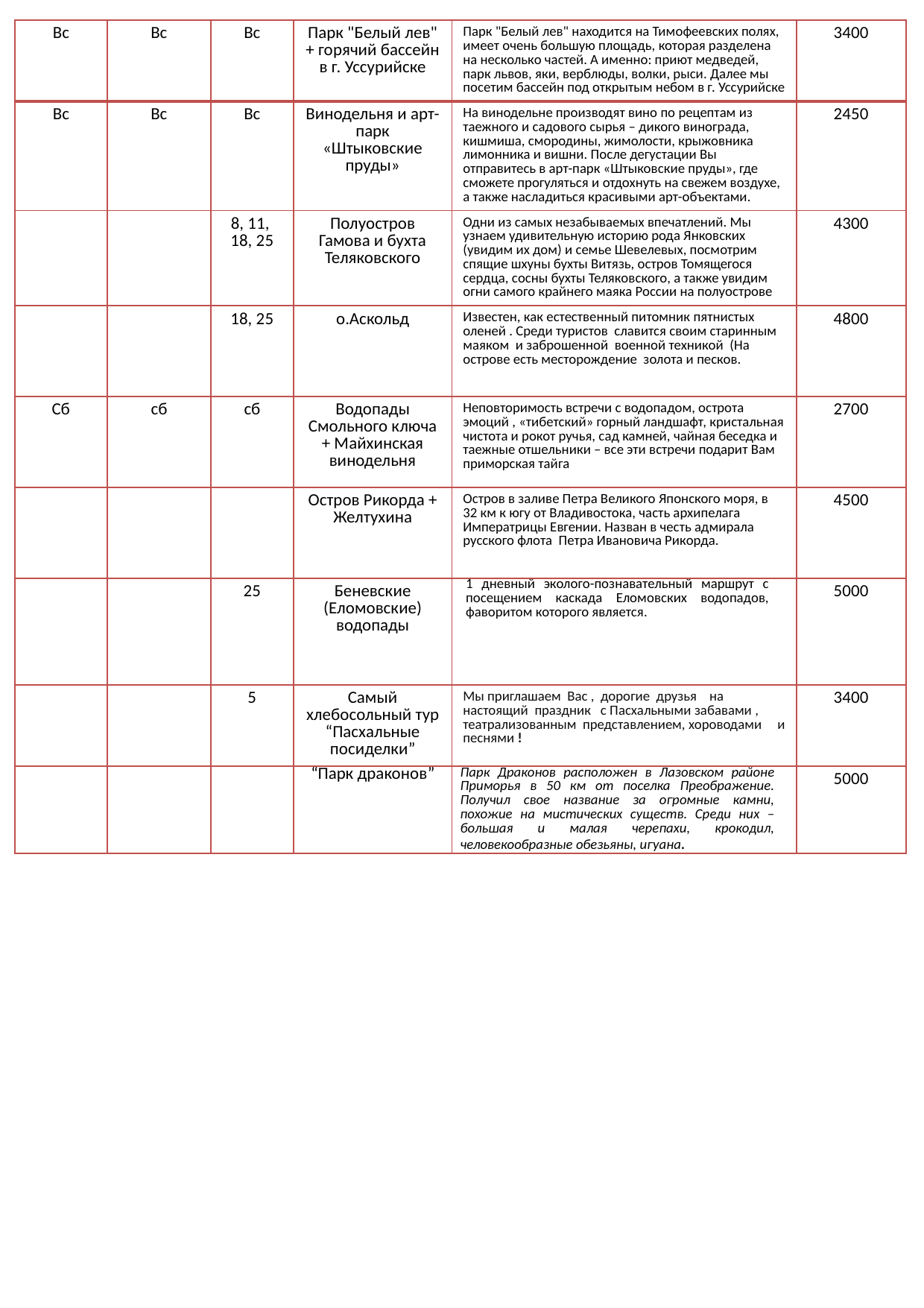

| Вс | Вс | Вс | Парк "Белый лев" + горячий бассейн в г. Уссурийске | Парк "Белый лев" находится на Тимофеевских полях, имеет очень большую площадь, которая разделена на несколько частей. А именно: приют медведей, парк львов, яки, верблюды, волки, рыси. Далее мы посетим бассейн под открытым небом в г. Уссурийске | 3400 |
| --- | --- | --- | --- | --- | --- |
| Вс | Вс | Вс | Винодельня и арт-парк «Штыковские пруды» | На винодельне производят вино по рецептам из таежного и садового сырья – дикого винограда, кишмиша, смородины, жимолости, крыжовника лимонника и вишни. После дегустации Вы отправитесь в арт-парк «Штыковские пруды», где сможете прогуляться и отдохнуть на свежем воздухе, а также насладиться красивыми арт-объектами. | 2450 |
|  |  | 8, 11, 18, 25 | Полуостров Гамова и бухта Теляковского | Одни из самых незабываемых впечатлений. Мы узнаем удивительную историю рода Янковских (увидим их дом) и семье Шевелевых, посмотрим спящие шхуны бухты Витязь, остров Томящегося сердца, сосны бухты Теляковского, а также увидим огни самого крайнего маяка России на полуострове | 4300 |
|  |  | 18, 25 | о.Аскольд | Известен, как естественный питомник пятнистых оленей . Среди туристов славится своим старинным маяком и заброшенной военной техникой (На острове есть месторождение золота и песков. | 4800 |
| Сб | сб | сб | Водопады Смольного ключа + Майхинская винодельня | Неповторимость встречи с водопадом, острота эмоций , «тибетский» горный ландшафт, кристальная чистота и рокот ручья, сад камней, чайная беседка и таежные отшельники – все эти встречи подарит Вам приморская тайга | 2700 |
|  |  |  | Остров Рикорда + Желтухина | Остров в заливе Петра Великого Японского моря, в 32 км к югу от Владивостока, часть архипелага Императрицы Евгении. Назван в честь адмирала русского флота Петра Ивановича Рикорда. | 4500 |
|  |  | 25 | Беневские (Еломовские) водопады | 1 дневный эколого-познавательный маршрут с посещением каскада Еломовских водопадов, фаворитом которого является. | 5000 |
|  |  | 5 | Самый хлебосольный тур “Пасхальные посиделки” | Мы приглашаем Вас , дорогие друзья на настоящий праздник с Пасхальными забавами , театрализованным представлением, хороводами и песнями ! | 3400 |
|  |  |  | “Парк драконов” | Парк Драконов расположен в Лазовском районе Приморья в 50 км от поселка Преображение. Получил свое название за огромные камни, похожие на мистических существ. Среди них – большая и малая черепахи, крокодил, человекообразные обезьяны, игуана. | 5000 |